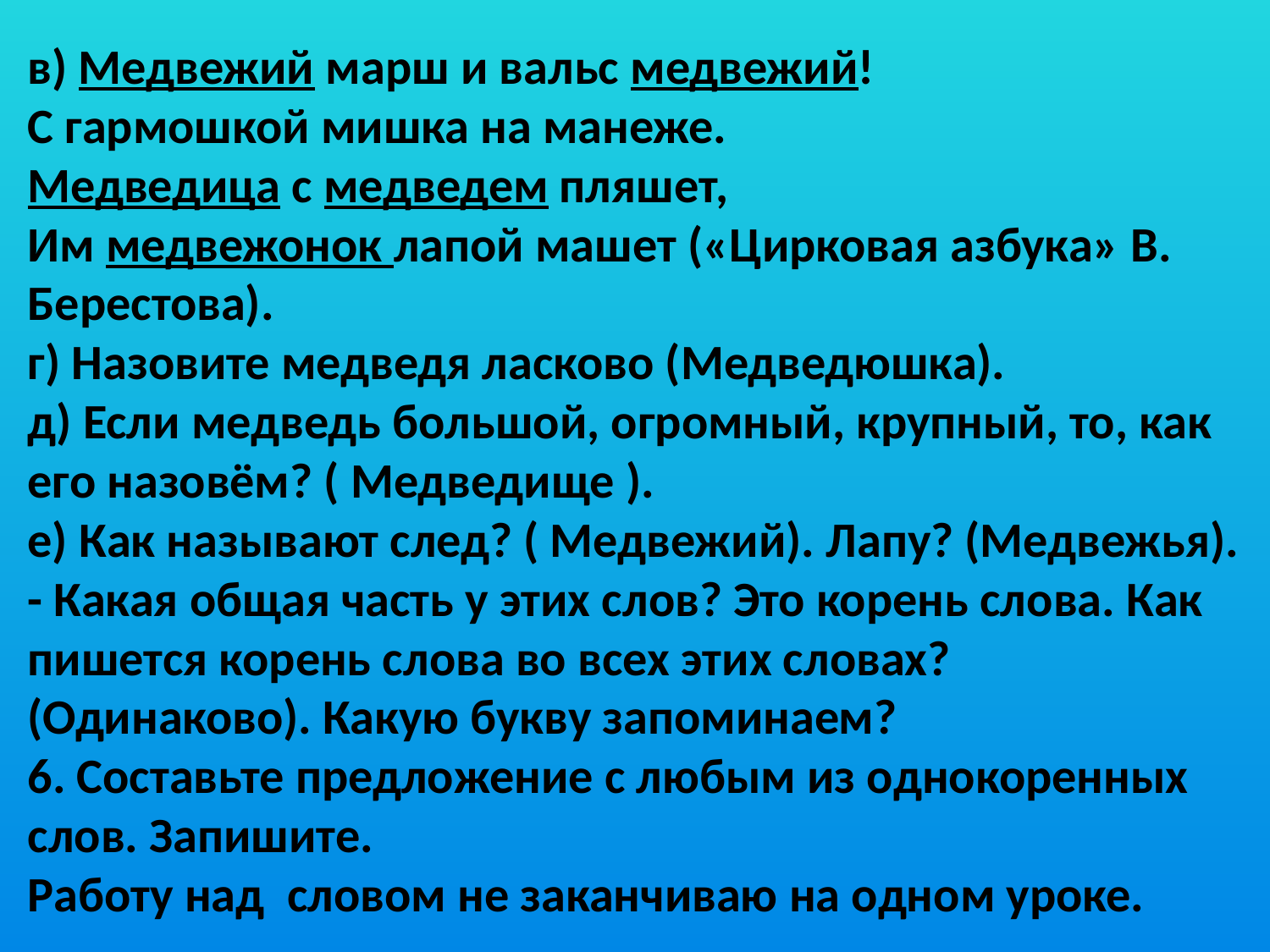

# в) Медвежий марш и вальс медвежий! С гармошкой мишка на манеже. Медведица с медведем пляшет, Им медвежонок лапой машет («Цирковая азбука» В. Берестова). г) Назовите медведя ласково (Медведюшка). д) Если медведь большой, огромный, крупный, то, как его назовём? ( Медведище ). е) Как называют след? ( Медвежий). Лапу? (Медвежья). - Какая общая часть у этих слов? Это корень слова. Как пишется корень слова во всех этих словах?                     (Одинаково). Какую букву запоминаем? 6. Составьте предложение с любым из однокоренных слов. Запишите. Работу над  словом не заканчиваю на одном уроке.